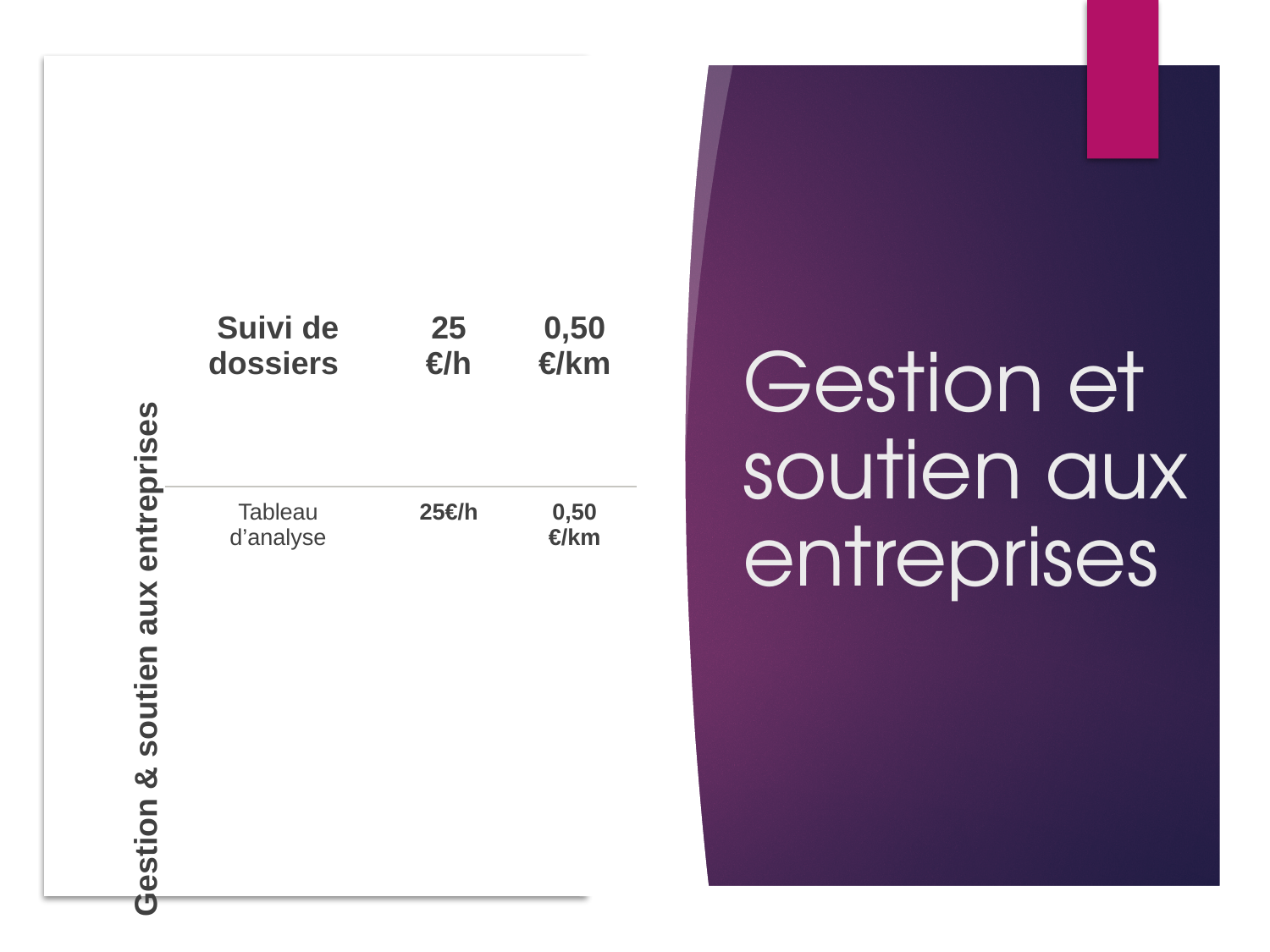

# Gestion et soutien aux entreprises
| Gestion & soutien aux entreprises | Suivi de dossiers | 25 €/h | 0,50 €/km |
| --- | --- | --- | --- |
|  | Tableau d’analyse | 25€/h | 0,50 €/km |